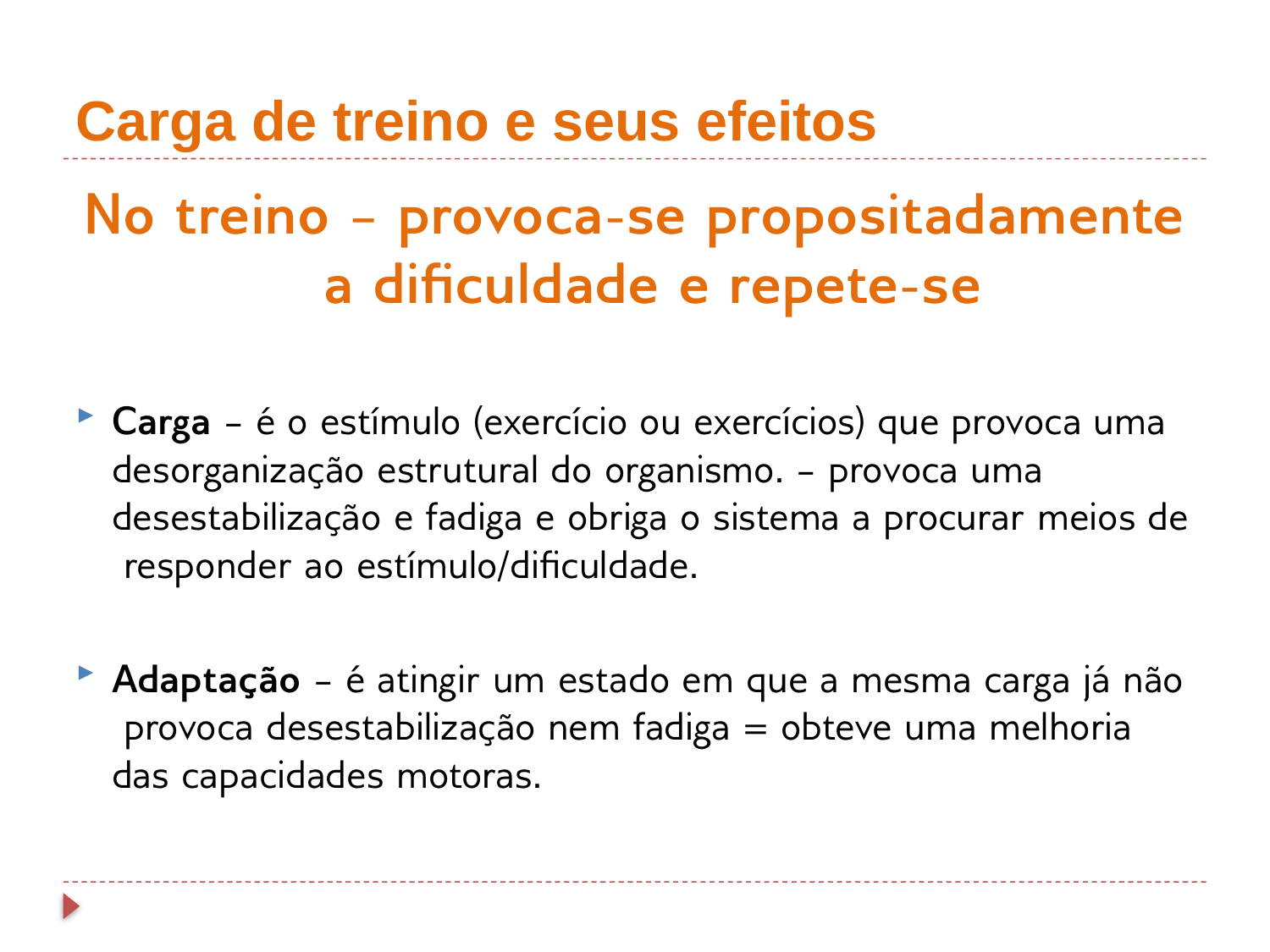

# Carga de treino e seus efeitos
No treino – provoca-se propositadamente a dificuldade e repete-se
Carga – é o estímulo (exercício ou exercícios) que provoca uma desorganização estrutural do organismo. – provoca uma desestabilização e fadiga e obriga o sistema a procurar meios de  responder ao estímulo/dificuldade.

Adaptação – é atingir um estado em que a mesma carga já não  provoca desestabilização nem fadiga = obteve uma melhoria das capacidades motoras.